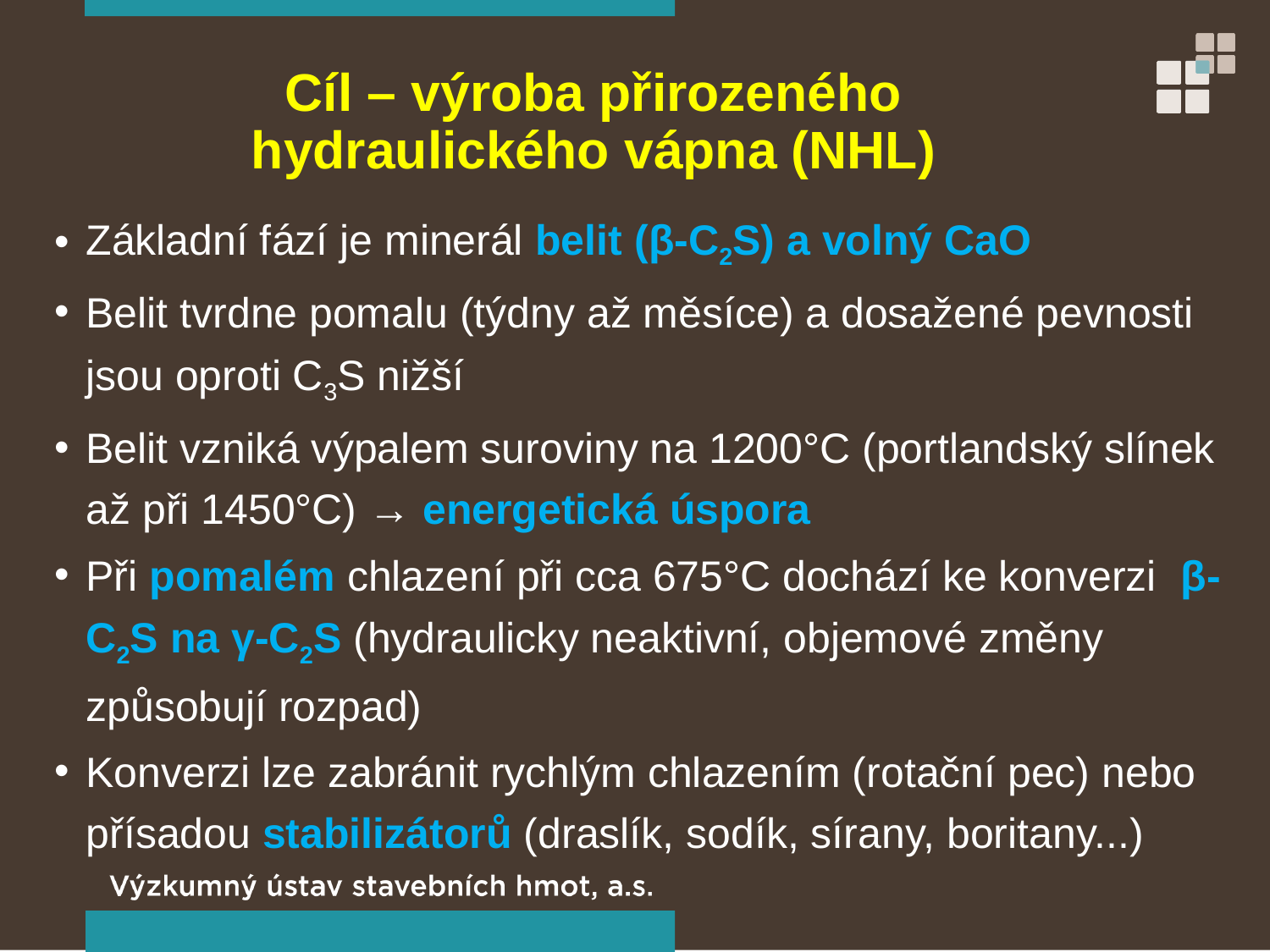

Cíl – výroba přirozeného hydraulického vápna (NHL)
Základní fází je minerál belit (β-C2S) a volný CaO
Belit tvrdne pomalu (týdny až měsíce) a dosažené pevnosti jsou oproti C3S nižší
Belit vzniká výpalem suroviny na 1200°C (portlandský slínek až při 1450°C) → energetická úspora
Při pomalém chlazení při cca 675°C dochází ke konverzi  β-C2S na γ-C2S (hydraulicky neaktivní, objemové změny způsobují rozpad)
Konverzi lze zabránit rychlým chlazením (rotační pec) nebo přísadou stabilizátorů (draslík, sodík, sírany, boritany...)